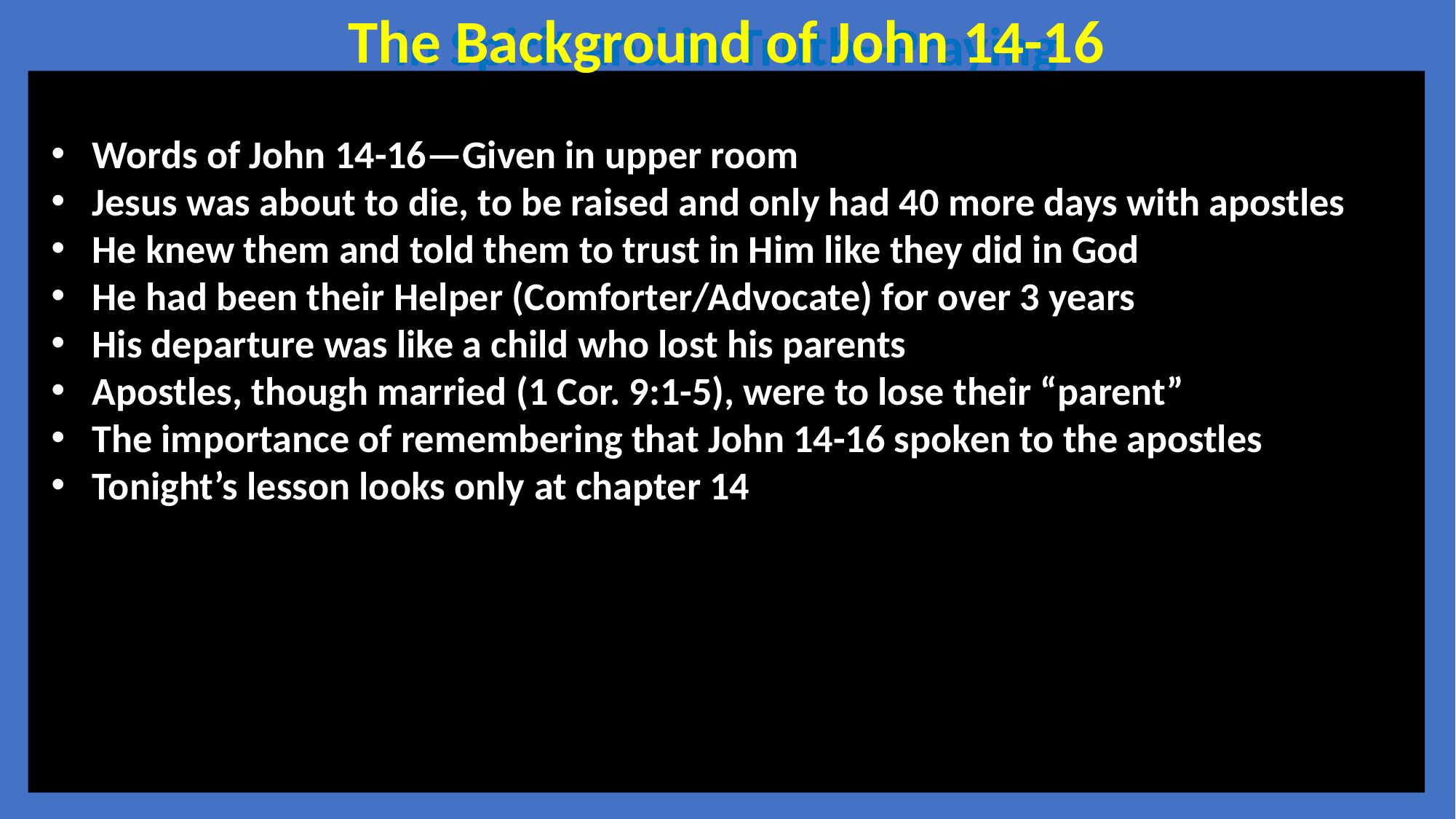

The Background of John 14-16
In Spirit and in Truth--Praying

Words of John 14-16—Given in upper room
Jesus was about to die, to be raised and only had 40 more days with apostles
He knew them and told them to trust in Him like they did in God
He had been their Helper (Comforter/Advocate) for over 3 years
His departure was like a child who lost his parents
Apostles, though married (1 Cor. 9:1-5), were to lose their “parent”
The importance of remembering that John 14-16 spoken to the apostles
Tonight’s lesson looks only at chapter 14